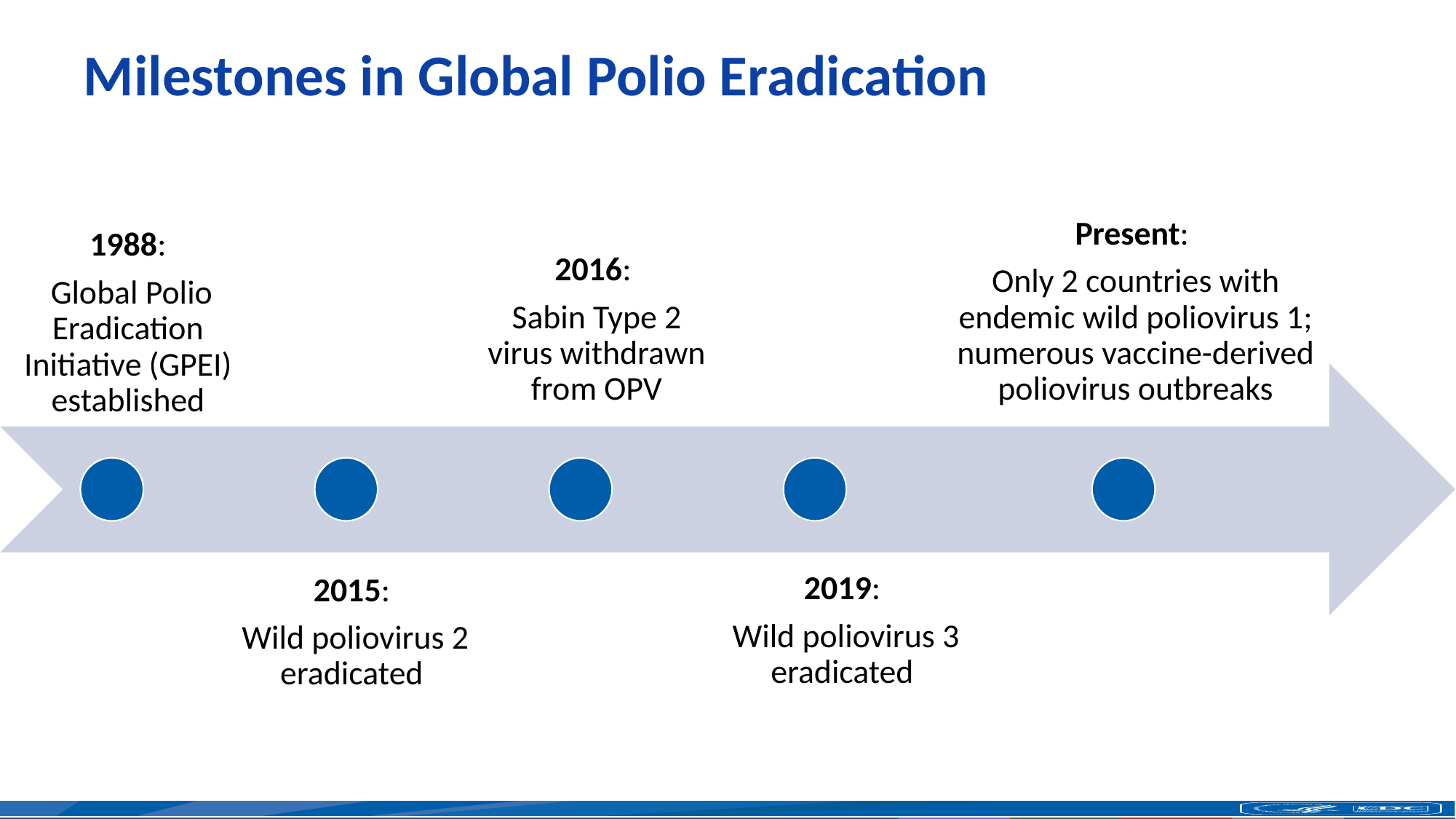

# Milestones in Global Polio Eradication
1988:
 Global Polio Eradication Initiative (GPEI) established
Present:
Only 2 countries with endemic wild poliovirus 1; numerous vaccine-derived poliovirus outbreaks
2016:
Sabin Type 2 virus withdrawn from OPV

2019:
 Wild poliovirus 3 eradicated
2015:
 Wild poliovirus 2 eradicated